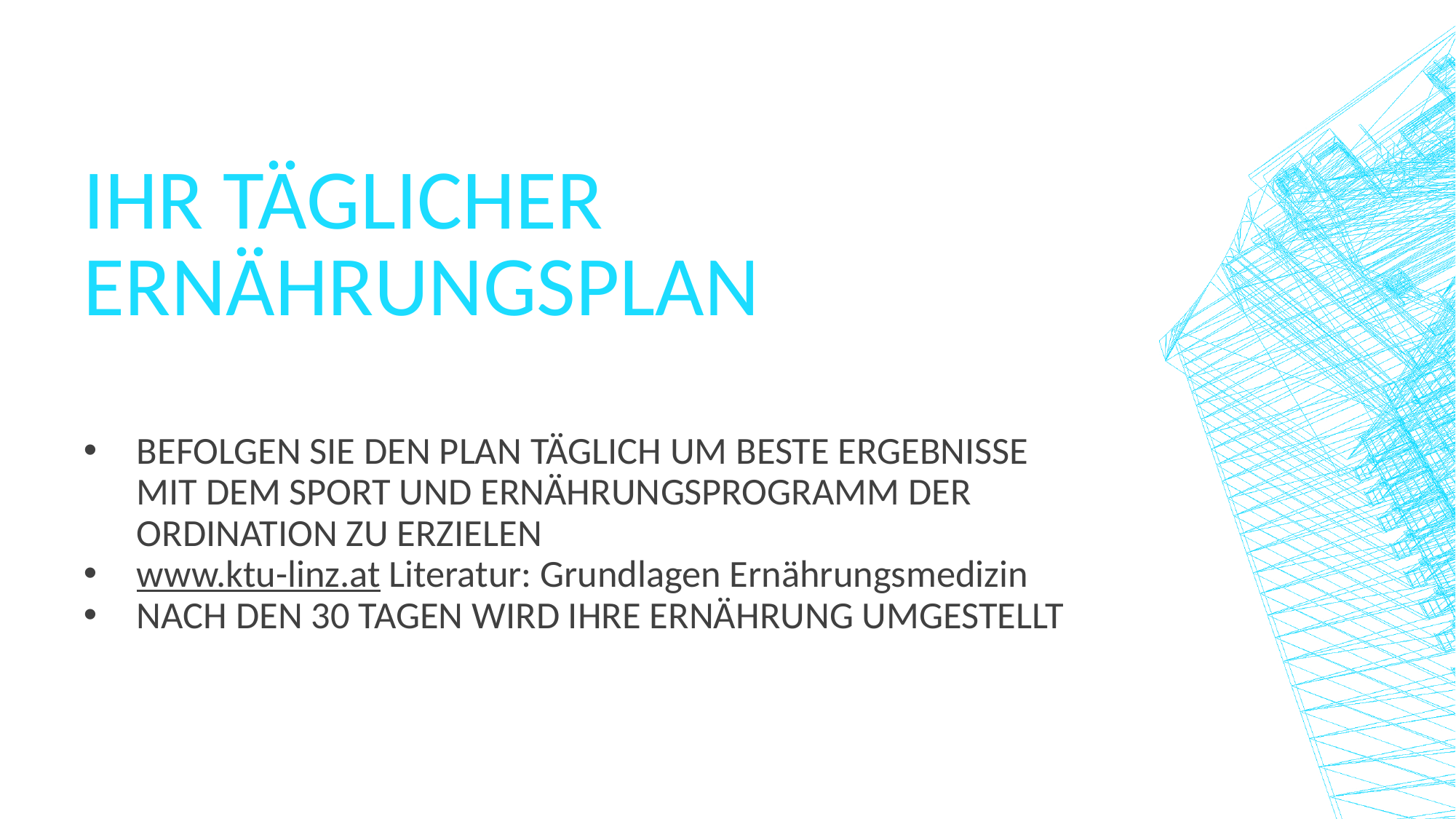

# IHR TÄGLICHER ERNÄHRUNGSPLAN

BEFOLGEN SIE DEN PLAN TÄGLICH UM BESTE ERGEBNISSE MIT DEM SPORT UND ERNÄHRUNGSPROGRAMM DER ORDINATION ZU ERZIELEN
www.ktu-linz.at Literatur: Grundlagen Ernährungsmedizin
NACH DEN 30 TAGEN WIRD IHRE ERNÄHRUNG UMGESTELLT